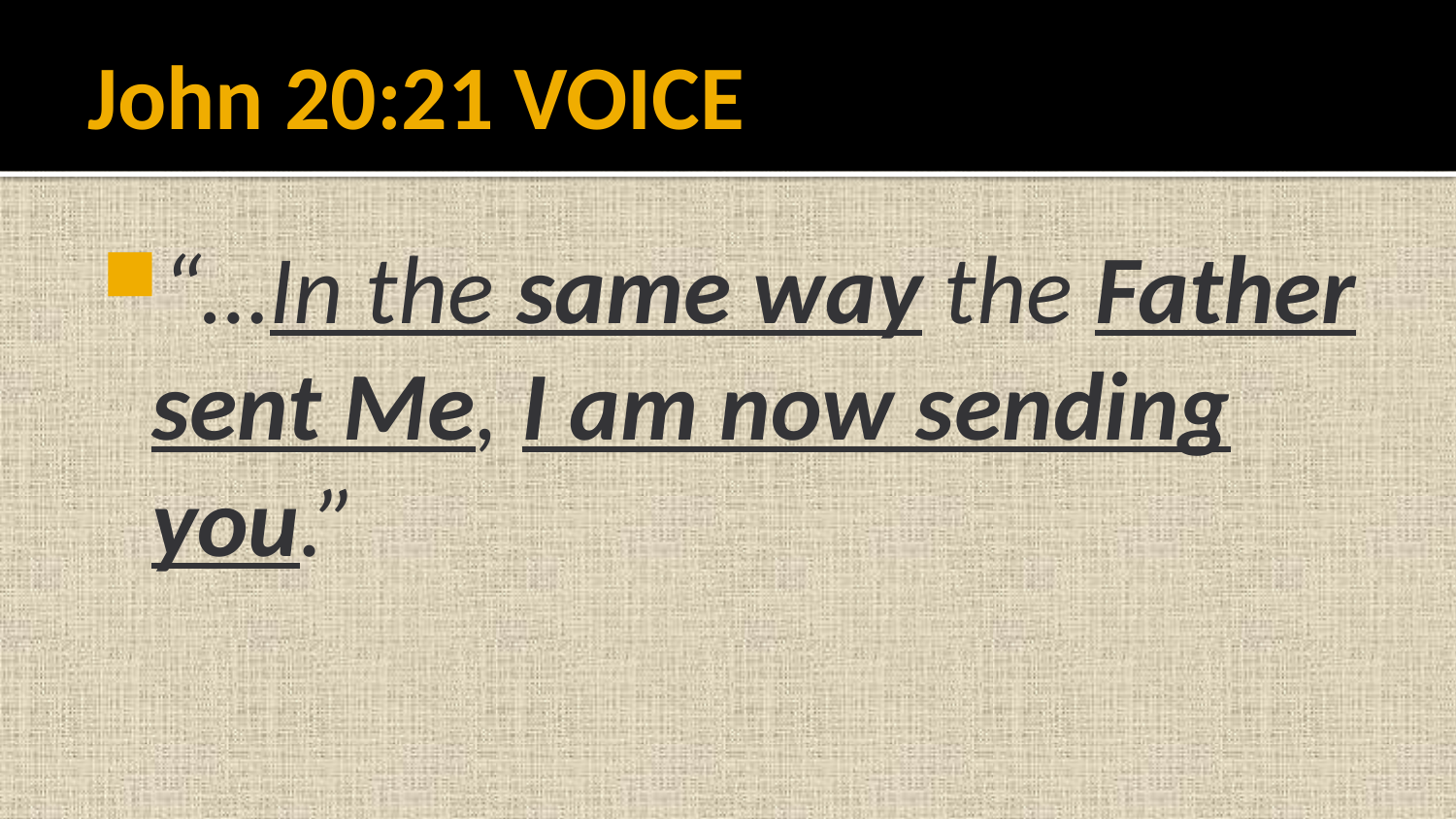

# John 20:21 VOICE
“…In the same way the Father sent Me, I am now sending you.”